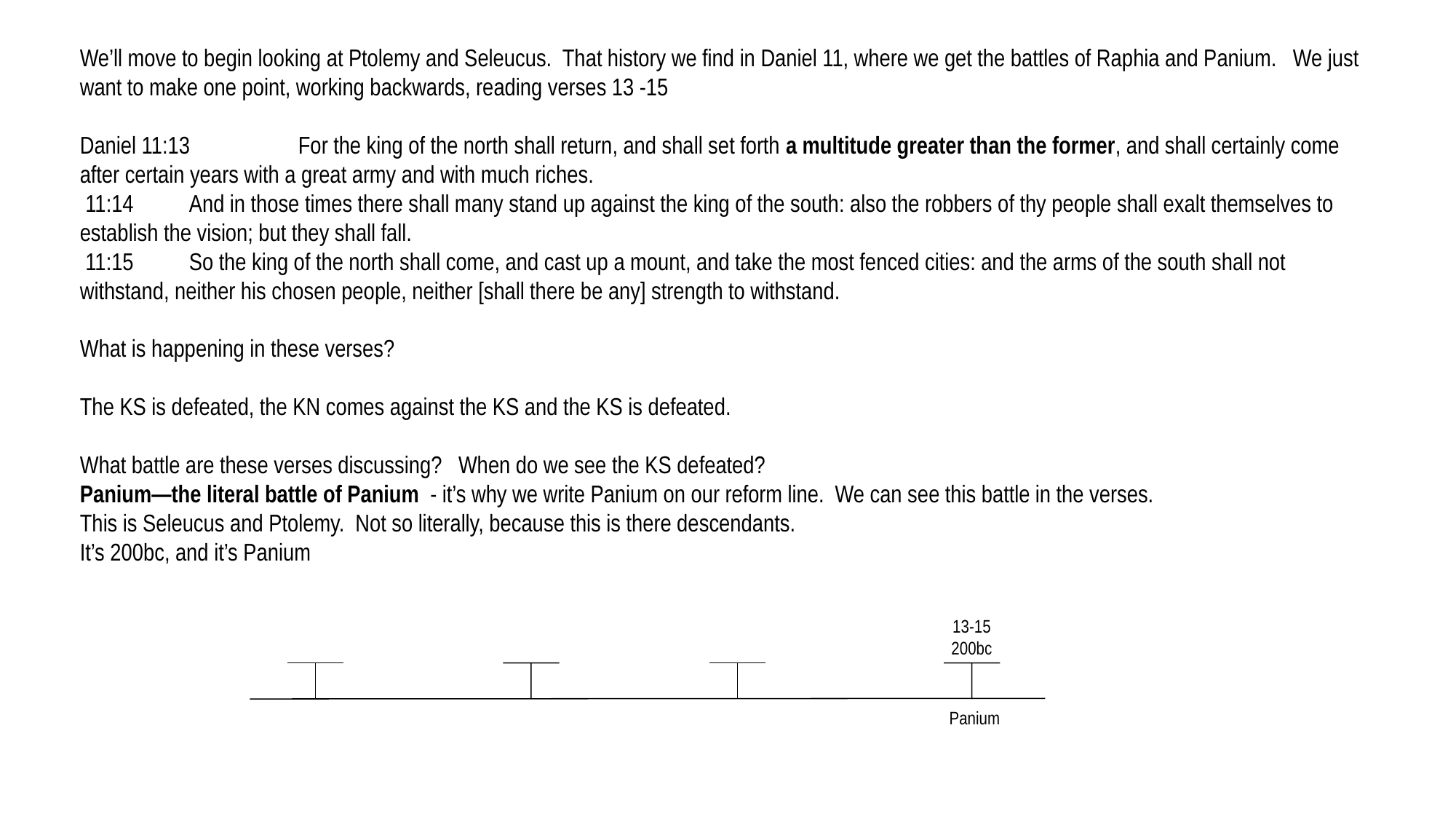

We’ll move to begin looking at Ptolemy and Seleucus.  That history we find in Daniel 11, where we get the battles of Raphia and Panium.   We just want to make one point, working backwards, reading verses 13 -15

Daniel 11:13	For the king of the north shall return, and shall set forth a multitude greater than the former, and shall certainly come after certain years with a great army and with much riches.
 11:14	And in those times there shall many stand up against the king of the south: also the robbers of thy people shall exalt themselves to establish the vision; but they shall fall.
 11:15	So the king of the north shall come, and cast up a mount, and take the most fenced cities: and the arms of the south shall not withstand, neither his chosen people, neither [shall there be any] strength to withstand.

What is happening in these verses?

The KS is defeated, the KN comes against the KS and the KS is defeated.

What battle are these verses discussing?   When do we see the KS defeated?
Panium—the literal battle of Panium  - it’s why we write Panium on our reform line.  We can see this battle in the verses.
This is Seleucus and Ptolemy.  Not so literally, because this is there descendants.
It’s 200bc, and it’s Panium

13-15
200bc

Panium